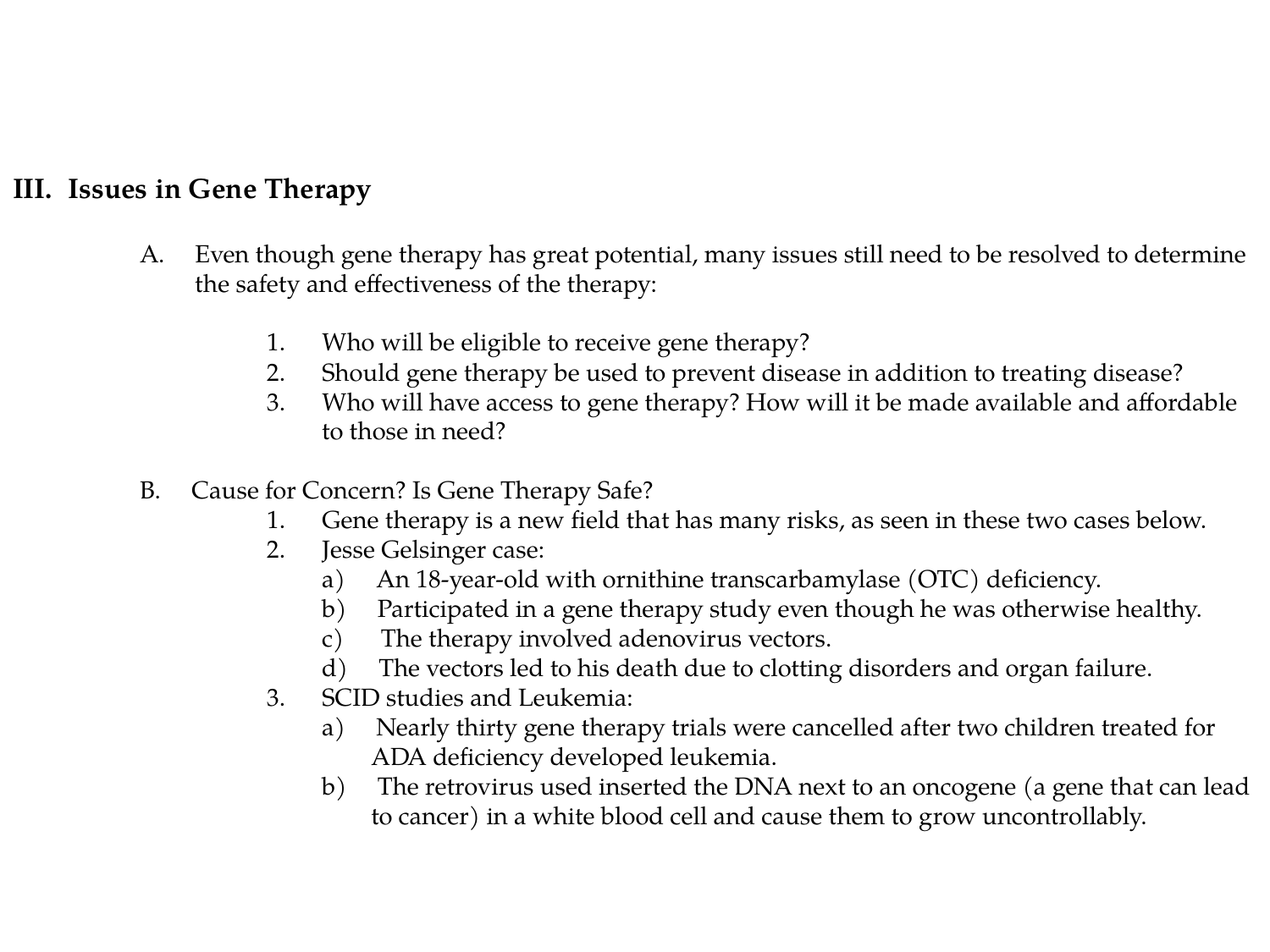

Issues in Gene Therapy

	A.     Even though gene therapy has great potential, many issues still need to be resolved to determine 	         the safety and effectiveness of the therapy:

		1.      Who will be eligible to receive gene therapy?
		2.      Should gene therapy be used to prevent disease in addition to treating disease?
		3.      Who will have access to gene therapy? How will it be made available and affordable 		         to those in need?

	B.     Cause for Concern? Is Gene Therapy Safe?
		1.      Gene therapy is a new field that has many risks, as seen in these two cases below.
		2.      Jesse Gelsinger case:
		         a)     An 18-year-old with ornithine transcarbamylase (OTC) deficiency.
		         b)     Participated in a gene therapy study even though he was otherwise healthy.
		         c)      The therapy involved adenovirus vectors.
		         d)     The vectors led to his death due to clotting disorders and organ failure.
		3.      SCID studies and Leukemia:
		         a)     Nearly thirty gene therapy trials were cancelled after two children treated for 		                 ADA deficiency developed leukemia.
		         b)     The retrovirus used inserted the DNA next to an oncogene (a gene that can lead 		                 to cancer) in a white blood cell and cause them to grow uncontrollably.